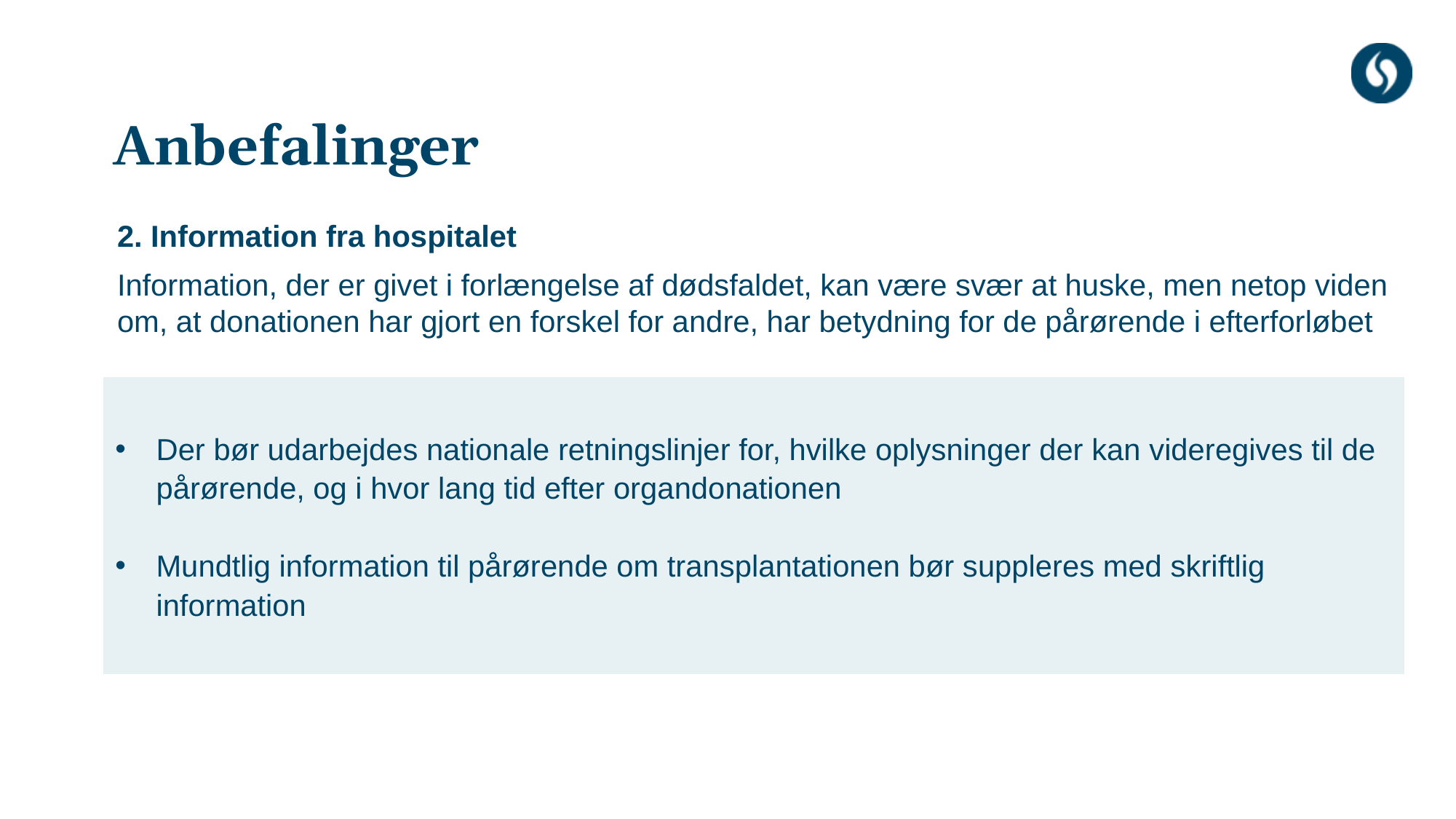

# Anbefalinger

2. Information fra hospitalet
Information, der er givet i forlængelse af dødsfaldet, kan være svær at huske, men netop viden
om, at donationen har gjort en forskel for andre, har betydning for de pårørende i efterforløbet

Der bør udarbejdes nationale retningslinjer for, hvilke oplysninger der kan videregives til de pårørende, og i hvor lang tid efter organdonationen

Mundtlig information til pårørende om transplantationen bør suppleres med skriftlig information